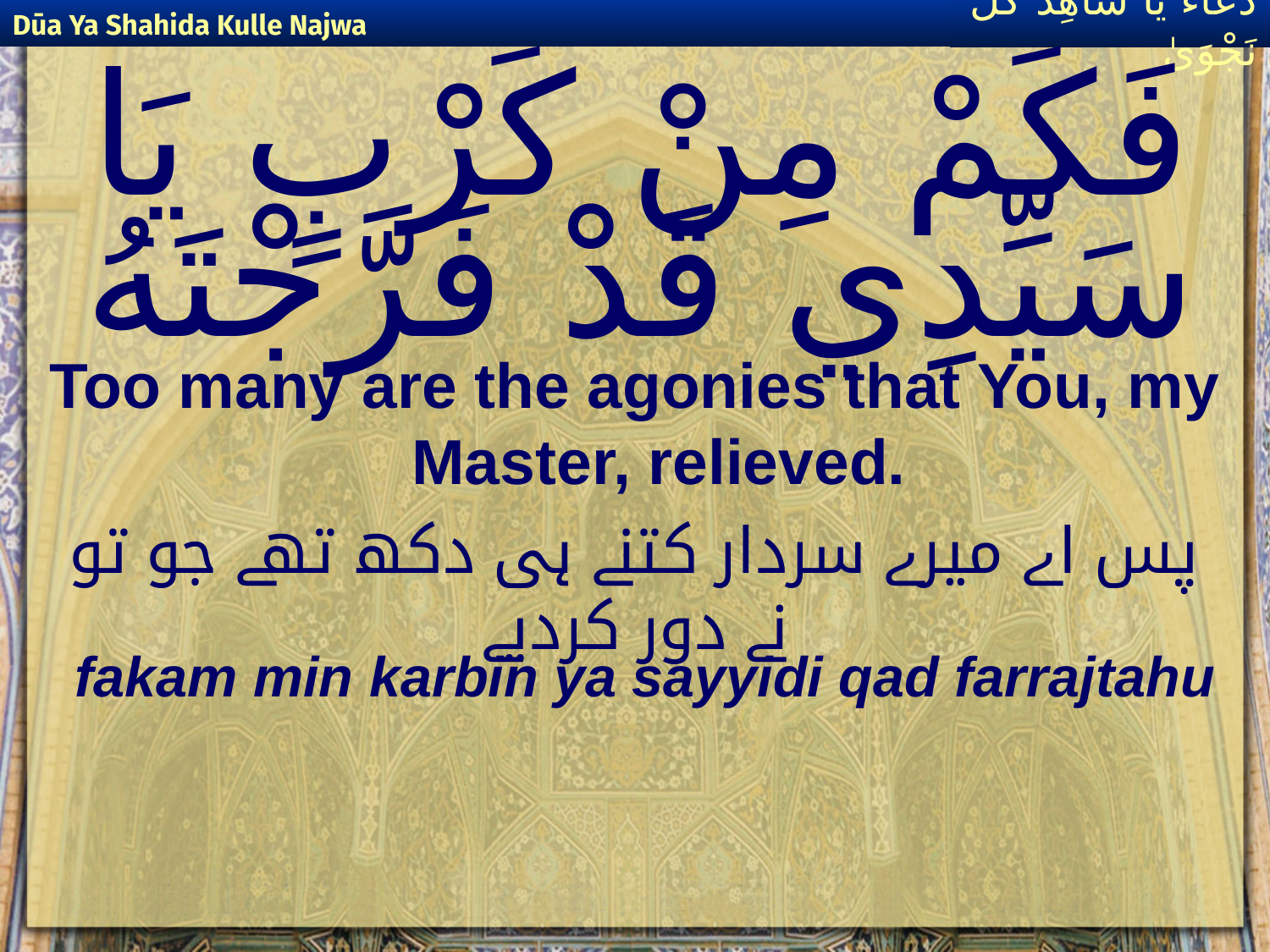

Dūa Ya Shahida Kulle Najwa
دُعَاءٌ يَا شَاهِدَ كُلِّ نَجْوَىٰ
# فَكَمْ مِنْ كَرْبٍ يَا سَيِّدِي قَدْ فَرَّجْتَهُ
Too many are the agonies that You, my Master, relieved.
پس اے میرے سردار کتنے ہی دکھ تھے جو تو نے دور کردیے

fakam min karbin ya sayyidi qad farrajtahu